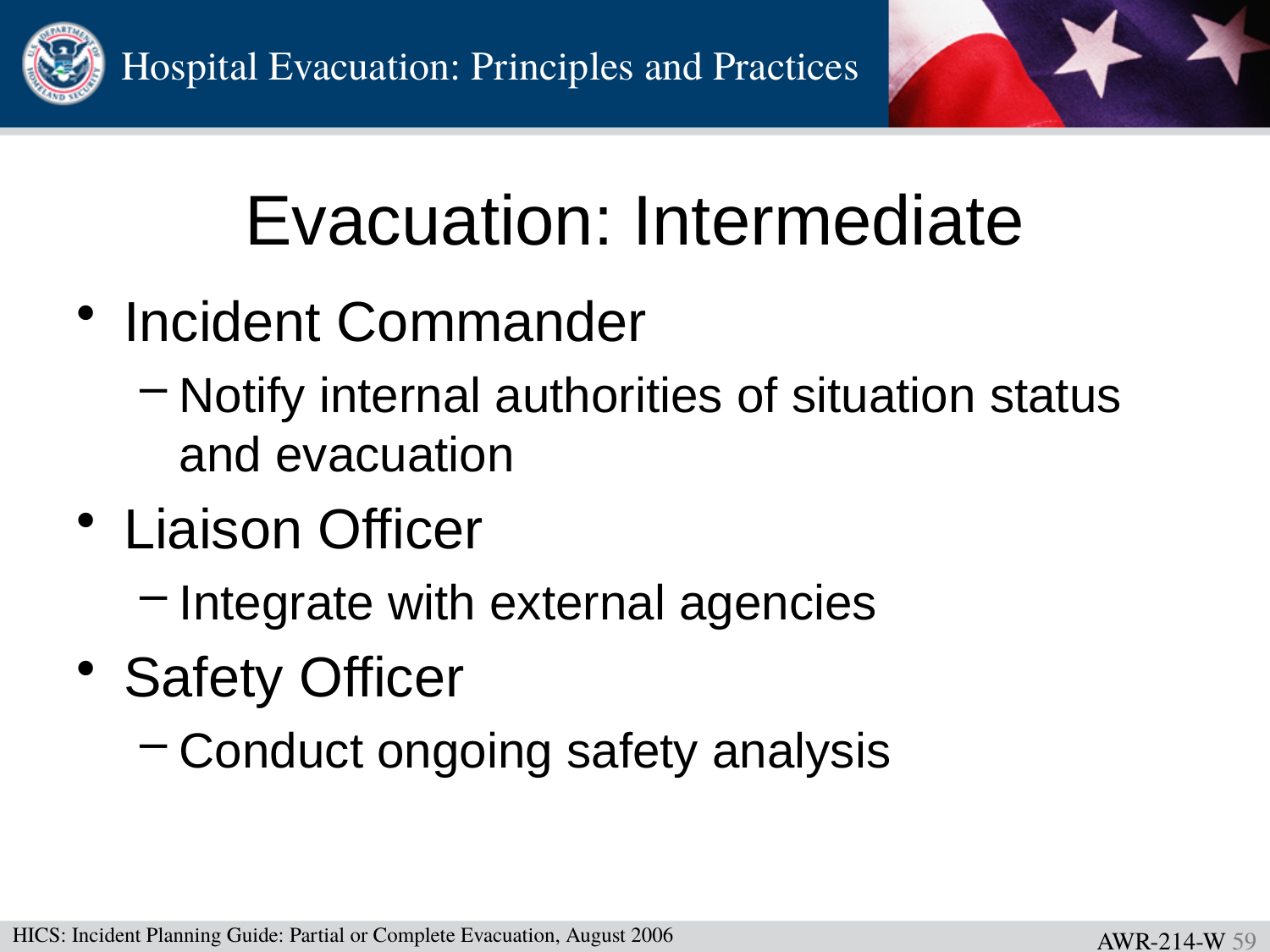

# Evacuation: Intermediate
Incident Commander
Notify internal authorities of situation status and evacuation
Liaison Officer
Integrate with external agencies
Safety Officer
Conduct ongoing safety analysis
HICS: Incident Planning Guide: Partial or Complete Evacuation, August 2006
AWR-214-W 59